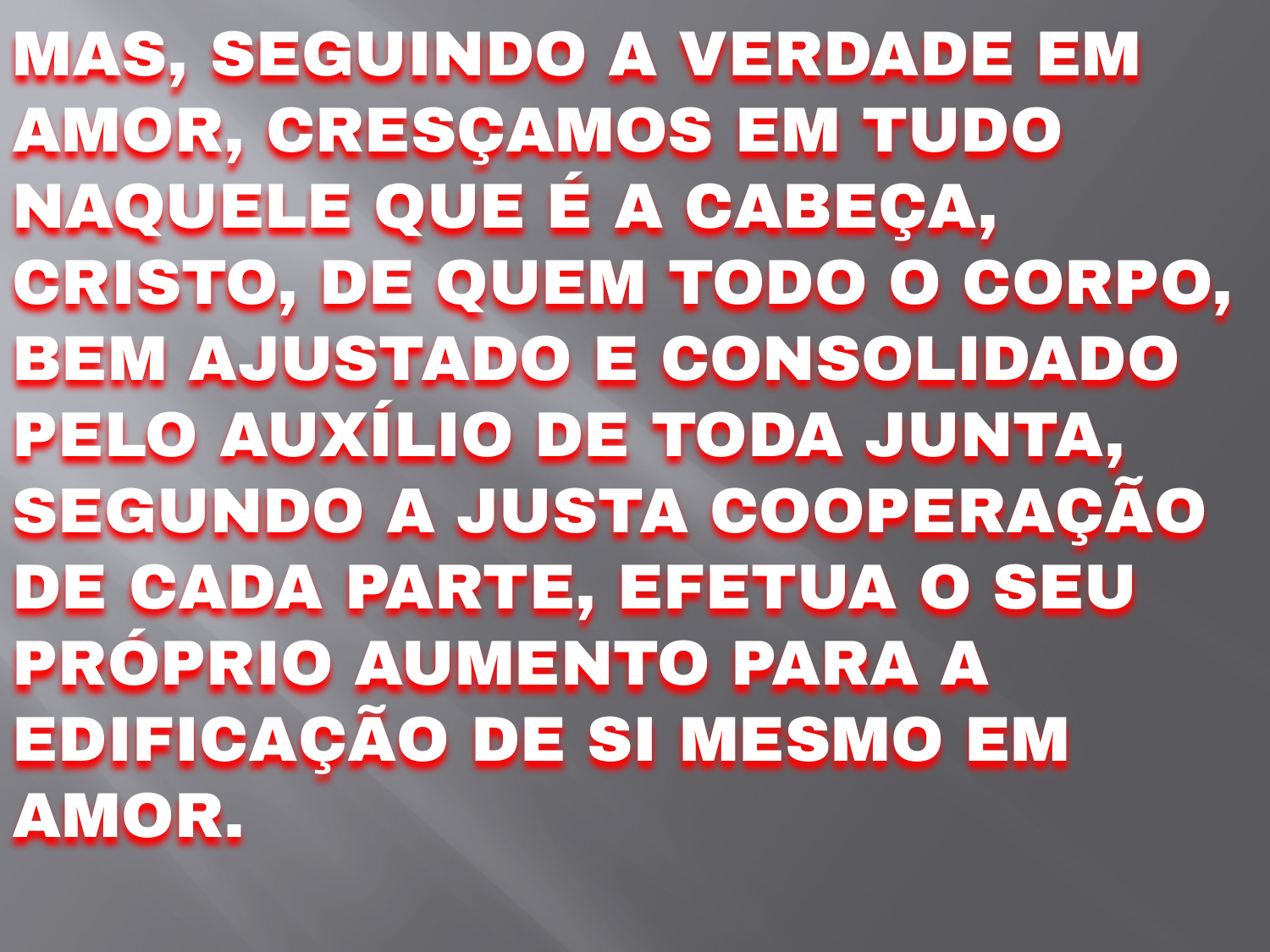

MAS, SEGUINDO A VERDADE EM AMOR, CRESÇAMOS EM TUDO NAQUELE QUE É A CABEÇA, CRISTO, DE QUEM TODO O CORPO, BEM AJUSTADO E CONSOLIDADO PELO AUXÍLIO DE TODA JUNTA, SEGUNDO A JUSTA COOPERAÇÃO DE CADA PARTE, EFETUA O SEU PRÓPRIO AUMENTO PARA A EDIFICAÇÃO DE SI MESMO EM AMOR.